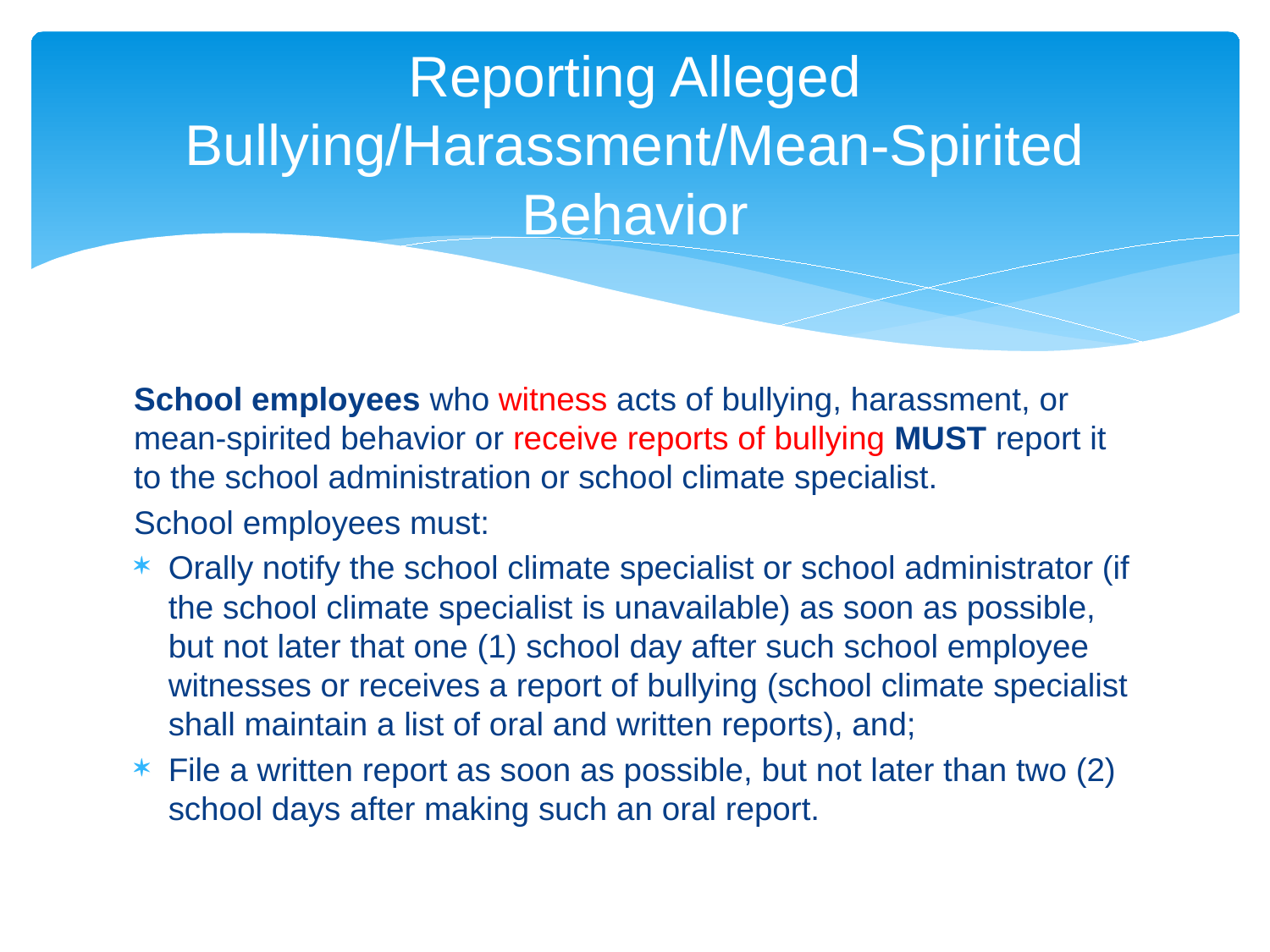

# Reporting Alleged Bullying/Harassment/Mean-Spirited Behavior
School employees who witness acts of bullying, harassment, or mean-spirited behavior or receive reports of bullying MUST report it to the school administration or school climate specialist.
School employees must:
Orally notify the school climate specialist or school administrator (if the school climate specialist is unavailable) as soon as possible, but not later that one (1) school day after such school employee witnesses or receives a report of bullying (school climate specialist shall maintain a list of oral and written reports), and;
File a written report as soon as possible, but not later than two (2) school days after making such an oral report.